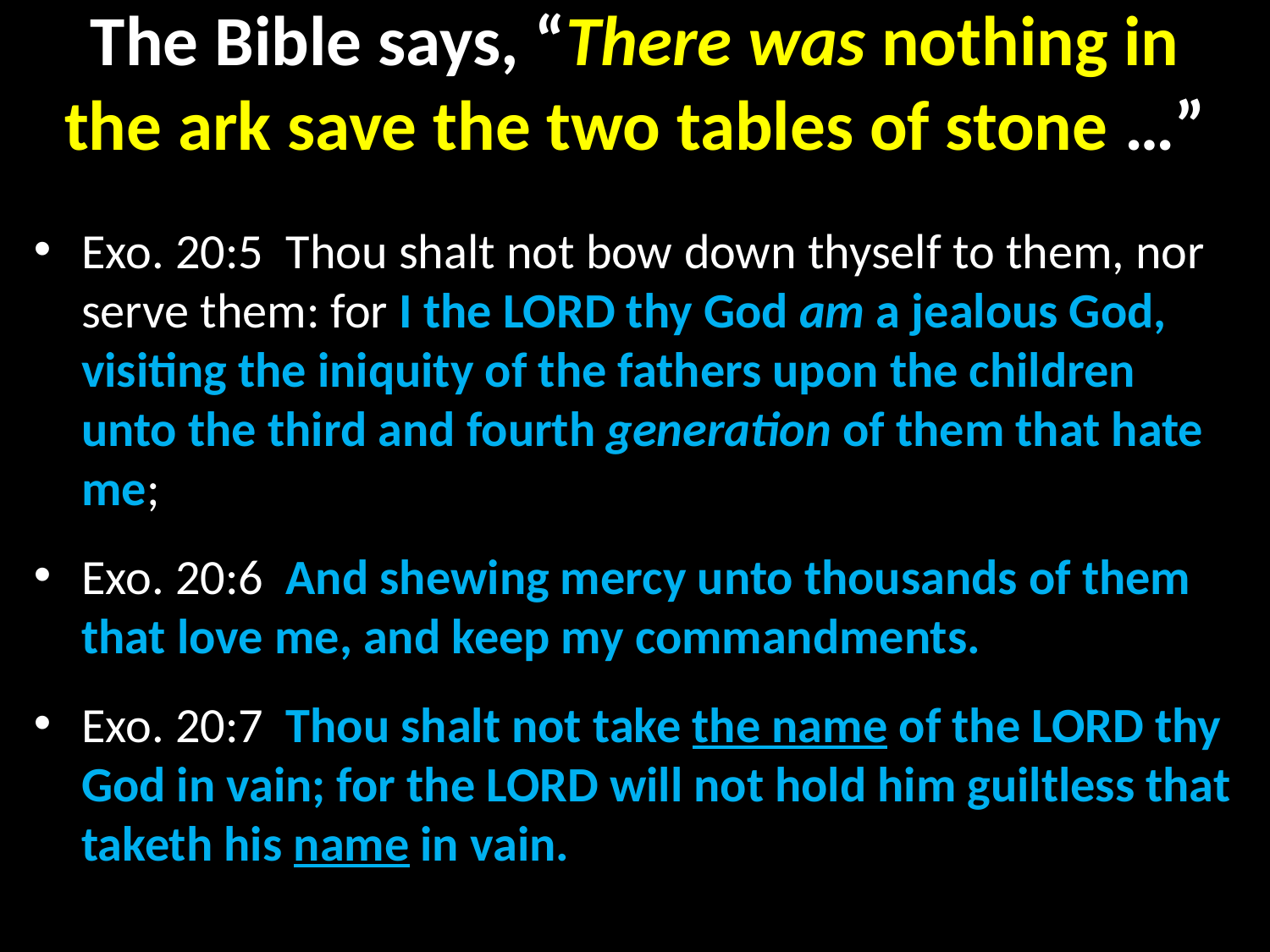

# The Bible says, “There was nothing in the ark save the two tables of stone …”
Exo. 20:5  Thou shalt not bow down thyself to them, nor serve them: for I the LORD thy God am a jealous God, visiting the iniquity of the fathers upon the children unto the third and fourth generation of them that hate me;

Exo. 20:6  And shewing mercy unto thousands of them that love me, and keep my commandments.

Exo. 20:7  Thou shalt not take the name of the LORD thy God in vain; for the LORD will not hold him guiltless that taketh his name in vain.